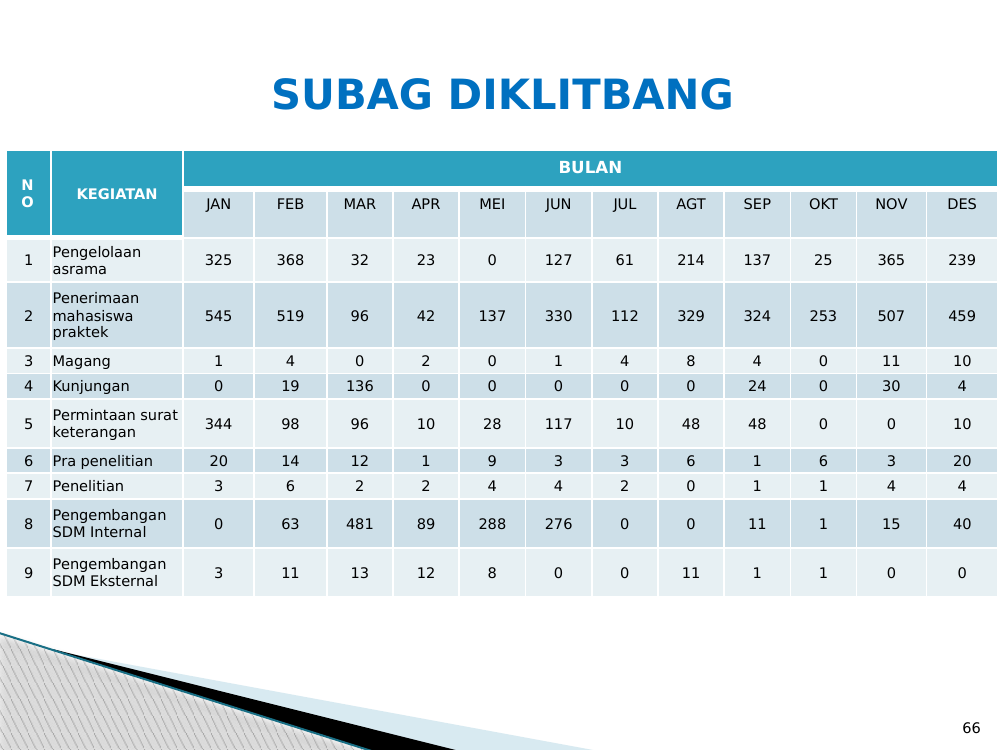

# SUBAG DIKLITBANG
| NO | KEGIATAN | BULAN |  |  |  |  |  |  |  |  |  |  |  |
| --- | --- | --- | --- | --- | --- | --- | --- | --- | --- | --- | --- | --- | --- |
|  |  | JAN | FEB | MAR | APR | MEI | JUN | JUL | AGT | SEP | OKT | NOV | DES |
| 1 | Pengelolaan asrama | 325 | 368 | 32 | 23 | 0 | 127 | 61 | 214 | 137 | 25 | 365 | 239 |
| 2 | Penerimaan mahasiswa praktek | 545 | 519 | 96 | 42 | 137 | 330 | 112 | 329 | 324 | 253 | 507 | 459 |
| 3 | Magang | 1 | 4 | 0 | 2 | 0 | 1 | 4 | 8 | 4 | 0 | 11 | 10 |
| 4 | Kunjungan | 0 | 19 | 136 | 0 | 0 | 0 | 0 | 0 | 24 | 0 | 30 | 4 |
| 5 | Permintaan surat keterangan | 344 | 98 | 96 | 10 | 28 | 117 | 10 | 48 | 48 | 0 | 0 | 10 |
| 6 | Pra penelitian | 20 | 14 | 12 | 1 | 9 | 3 | 3 | 6 | 1 | 6 | 3 | 20 |
| 7 | Penelitian | 3 | 6 | 2 | 2 | 4 | 4 | 2 | 0 | 1 | 1 | 4 | 4 |
| 8 | Pengembangan SDM Internal | 0 | 63 | 481 | 89 | 288 | 276 | 0 | 0 | 11 | 1 | 15 | 40 |
| 9 | Pengembangan SDM Eksternal | 3 | 11 | 13 | 12 | 8 | 0 | 0 | 11 | 1 | 1 | 0 | 0 |
66